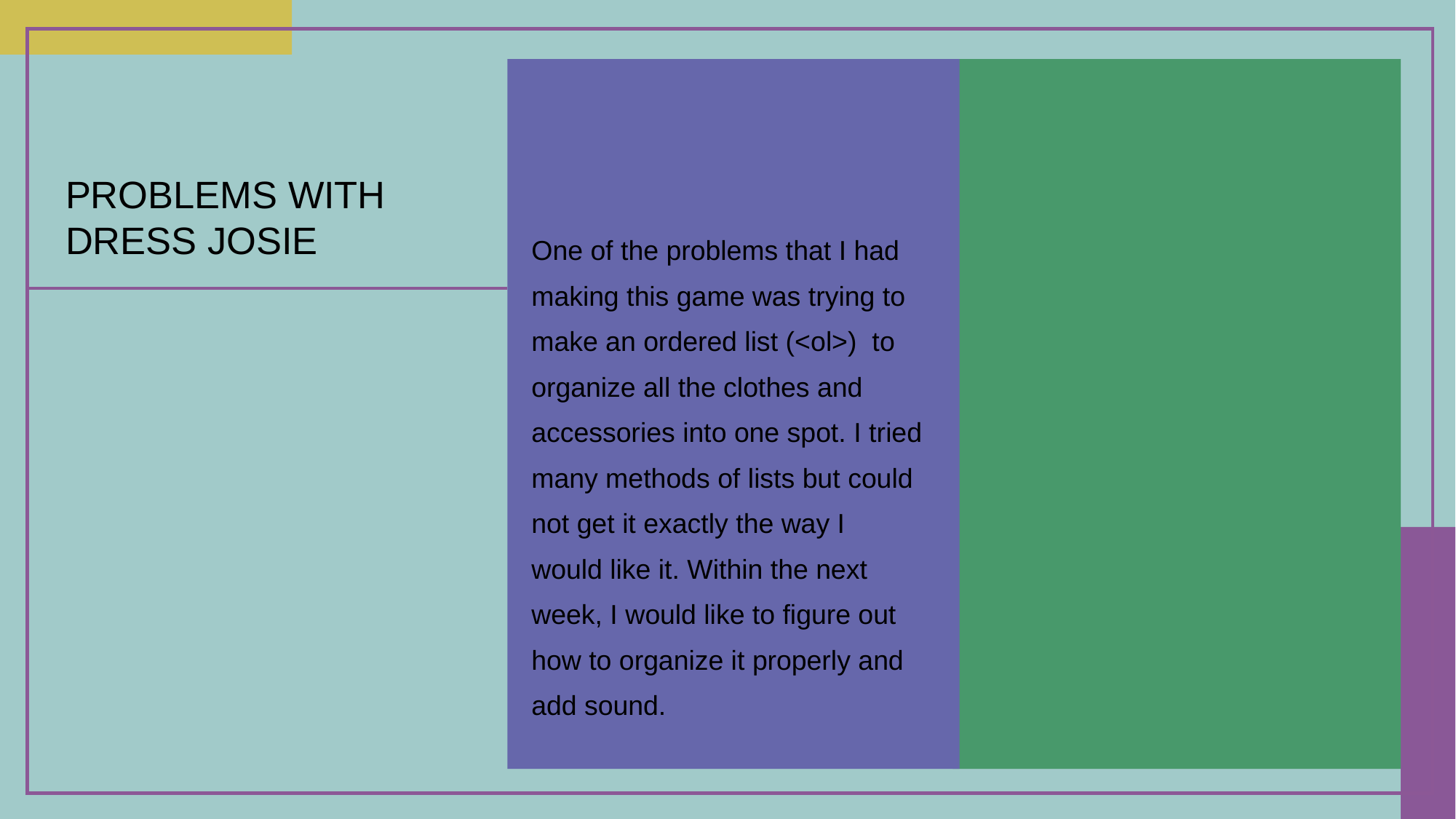

# Problems with Dress josie
One of the problems that I had making this game was trying to make an ordered list (<ol>)  to organize all the clothes and accessories into one spot. I tried many methods of lists but could not get it exactly the way I would like it. Within the next week, I would like to figure out how to organize it properly and add sound.